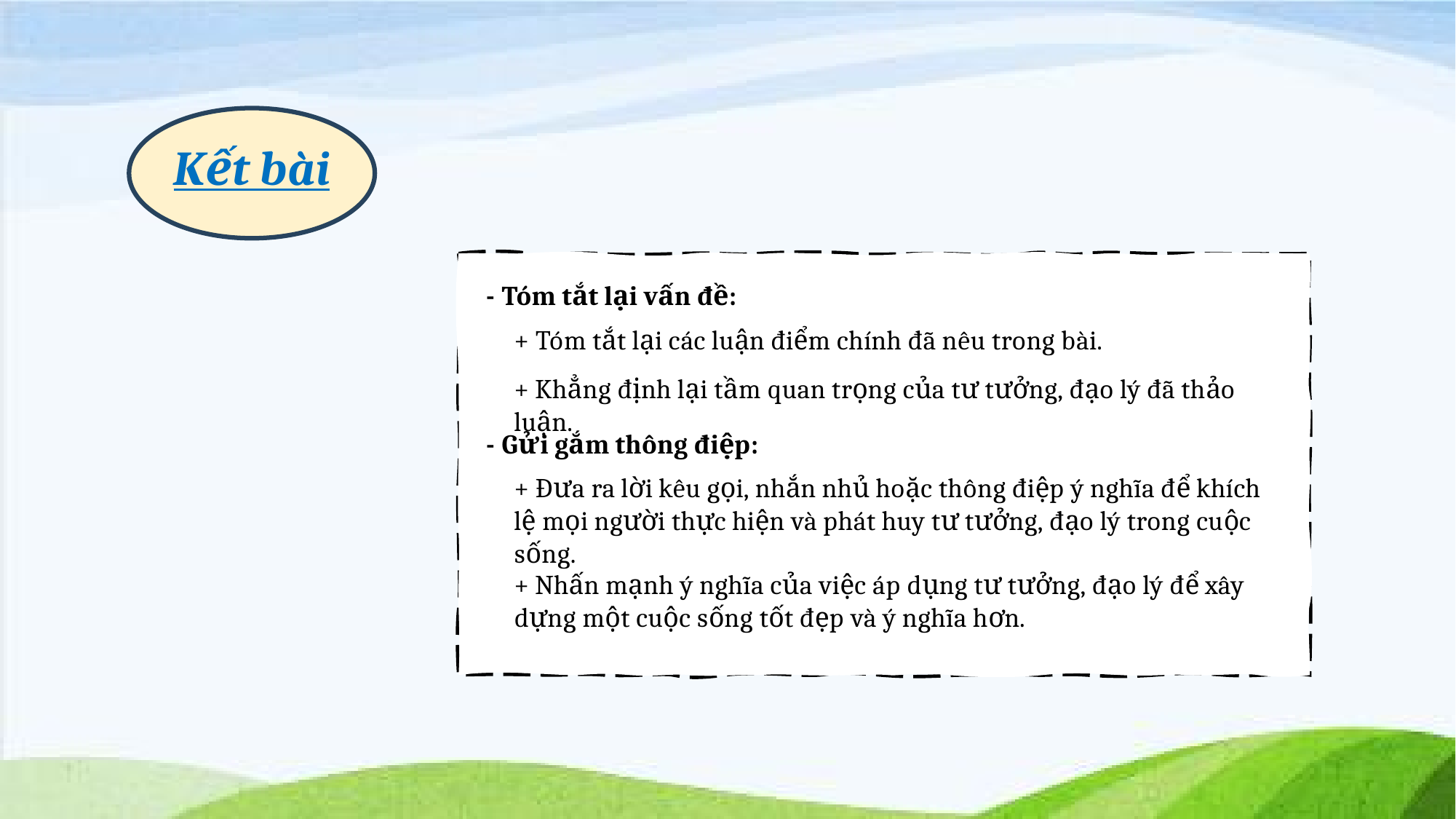

Kết bài

- Tóm tắt lại vấn đề:
+ Tóm tắt lại các luận điểm chính đã nêu trong bài.
+ Khẳng định lại tầm quan trọng của tư tưởng, đạo lý đã thảo luận.
- Gửi gắm thông điệp:
+ Đưa ra lời kêu gọi, nhắn nhủ hoặc thông điệp ý nghĩa để khích lệ mọi người thực hiện và phát huy tư tưởng, đạo lý trong cuộc sống.
+ Nhấn mạnh ý nghĩa của việc áp dụng tư tưởng, đạo lý để xây dựng một cuộc sống tốt đẹp và ý nghĩa hơn.